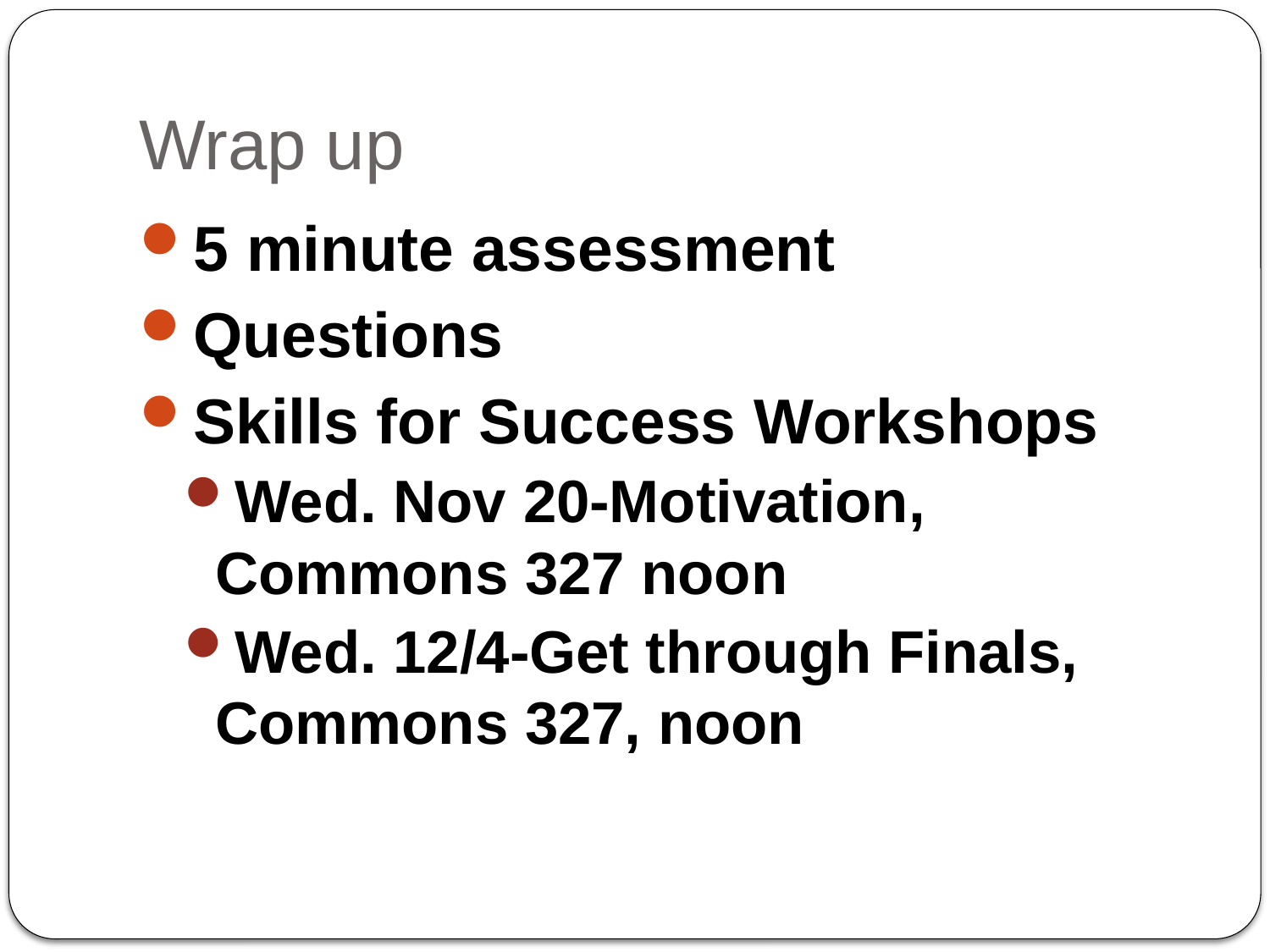

# Wrap up
5 minute assessment
Questions
Skills for Success Workshops
Wed. Nov 20-Motivation, Commons 327 noon
Wed. 12/4-Get through Finals, Commons 327, noon